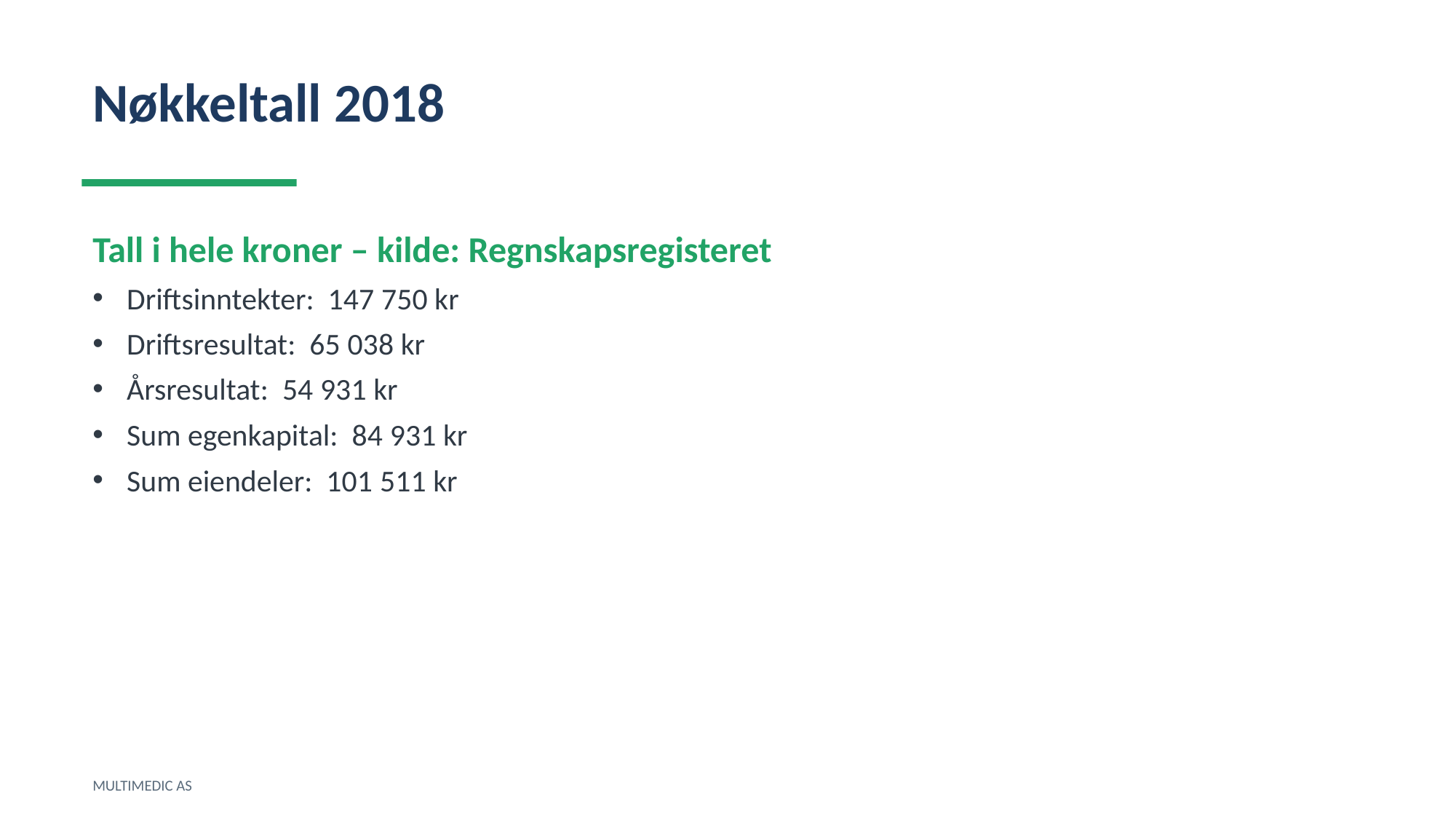

Nøkkeltall 2018

Tall i hele kroner – kilde: Regnskapsregisteret
Driftsinntekter:  147 750 kr
Driftsresultat:  65 038 kr
Årsresultat:  54 931 kr
Sum egenkapital:  84 931 kr
Sum eiendeler:  101 511 kr
MULTIMEDIC AS